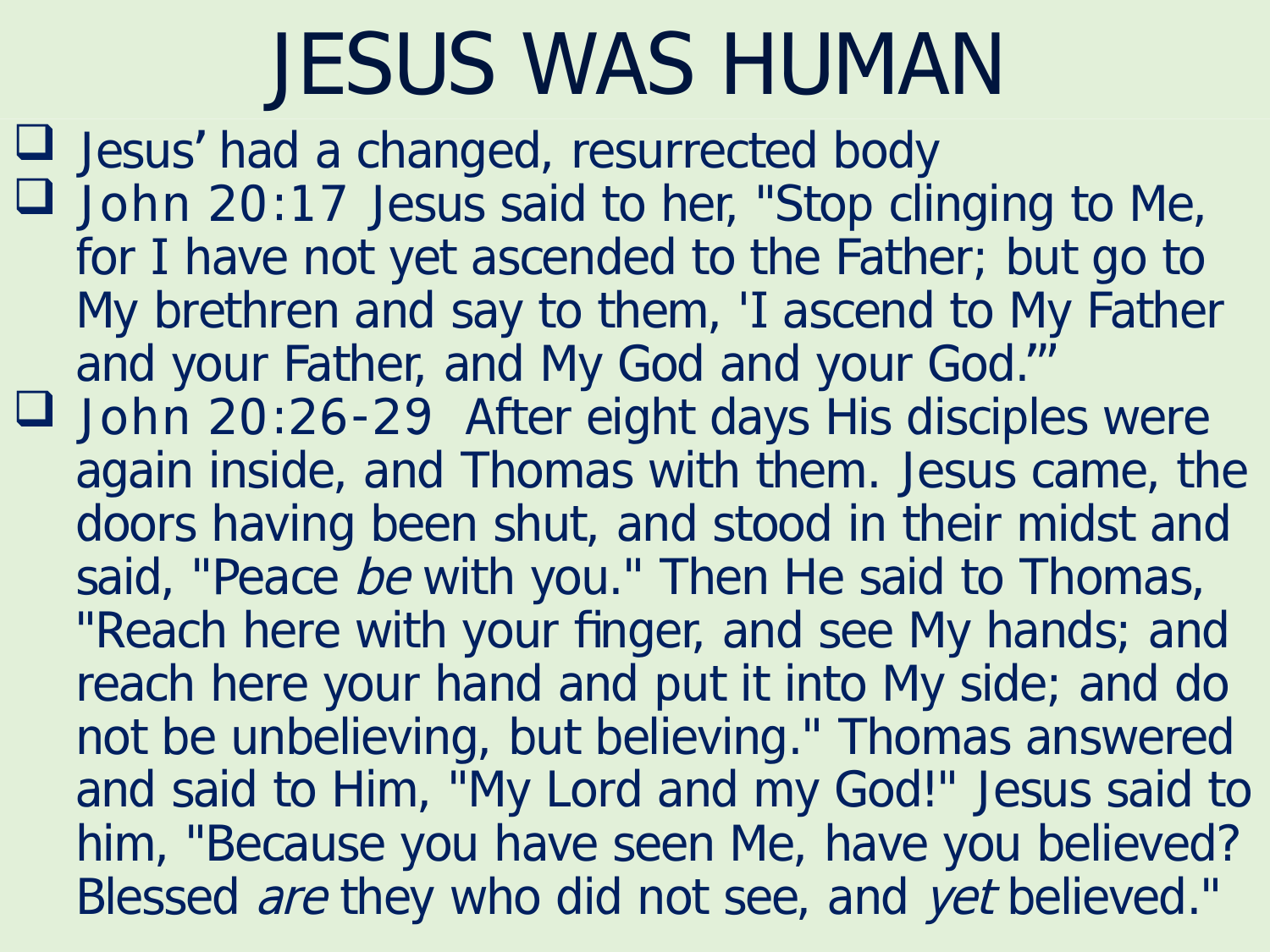

# JESUS WAS HUMAN
Jesus’ had a changed, resurrected body
John 20:17 Jesus said to her, "Stop clinging to Me, for I have not yet ascended to the Father; but go to My brethren and say to them, 'I ascend to My Father and your Father, and My God and your God.’”
John 20:26-29  After eight days His disciples were again inside, and Thomas with them. Jesus came, the doors having been shut, and stood in their midst and said, "Peace be with you." Then He said to Thomas, "Reach here with your finger, and see My hands; and reach here your hand and put it into My side; and do not be unbelieving, but believing." Thomas answered and said to Him, "My Lord and my God!" Jesus said to him, "Because you have seen Me, have you believed? Blessed are they who did not see, and yet believed."